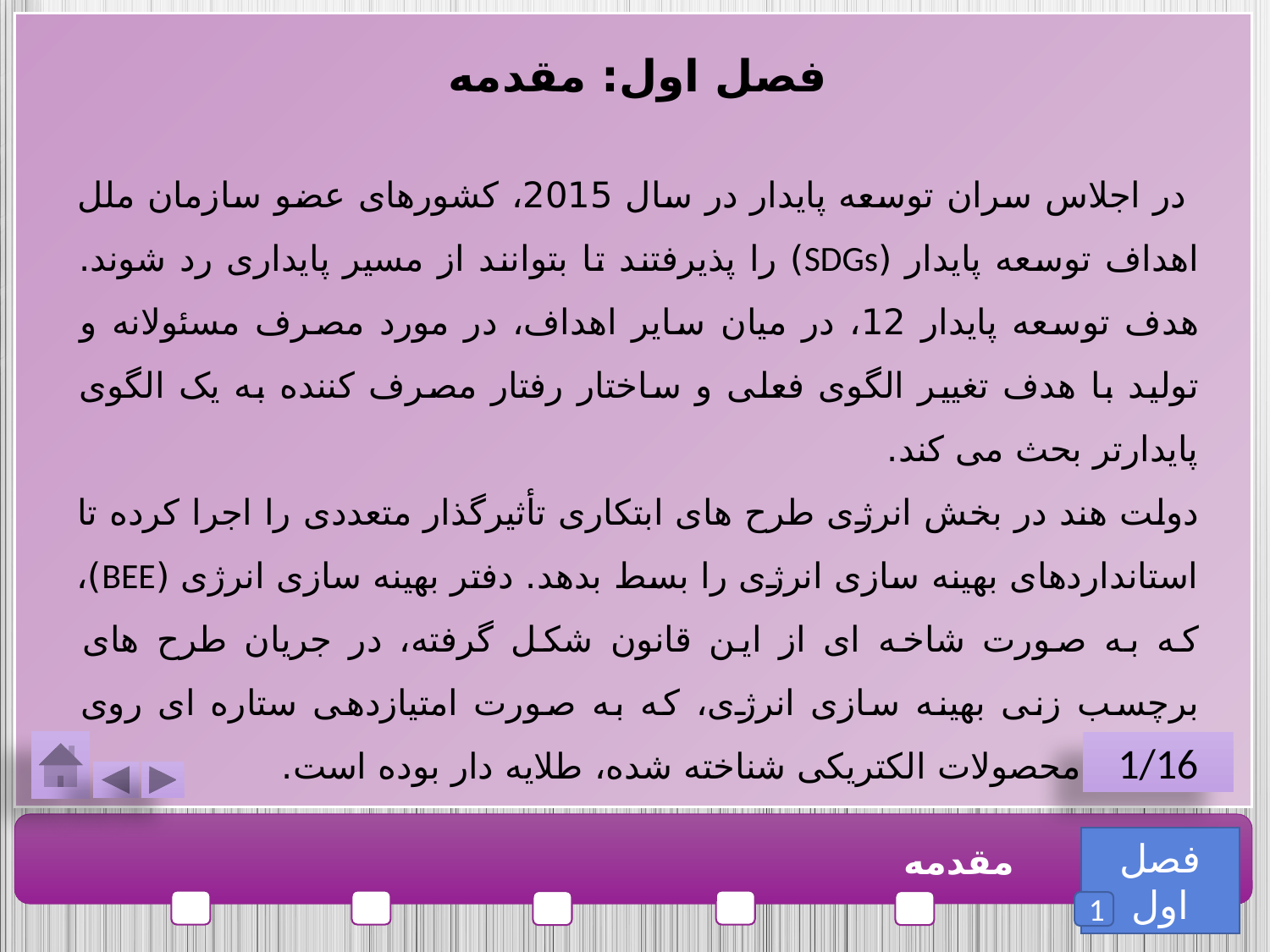

فصل اول: مقدمه

 در اجلاس سران توسعه پایدار در سال 2015، کشورهای عضو سازمان ملل اهداف توسعه پایدار (SDGs) را پذیرفتند تا بتوانند از مسیر پایداری رد شوند. هدف توسعه پایدار 12، در میان سایر اهداف، در مورد مصرف مسئولانه و تولید با هدف تغییر الگوی فعلی و ساختار رفتار مصرف کننده به یک الگوی پایدارتر بحث می کند.
دولت هند در بخش انرژی طرح های ابتکاری تأثیرگذار متعددی را اجرا کرده تا استانداردهای بهینه سازی انرژی را بسط بدهد. دفتر بهینه سازی انرژی (BEE)، که به صورت شاخه ای از این قانون شکل گرفته، در جریان طرح های برچسب زنی بهینه سازی انرژی، که به صورت امتیازدهی ستاره ای روی لوازم و محصولات الکتریکی شناخته شده، طلایه دار بوده است.

1/16

فصل اول
مقدمه

1